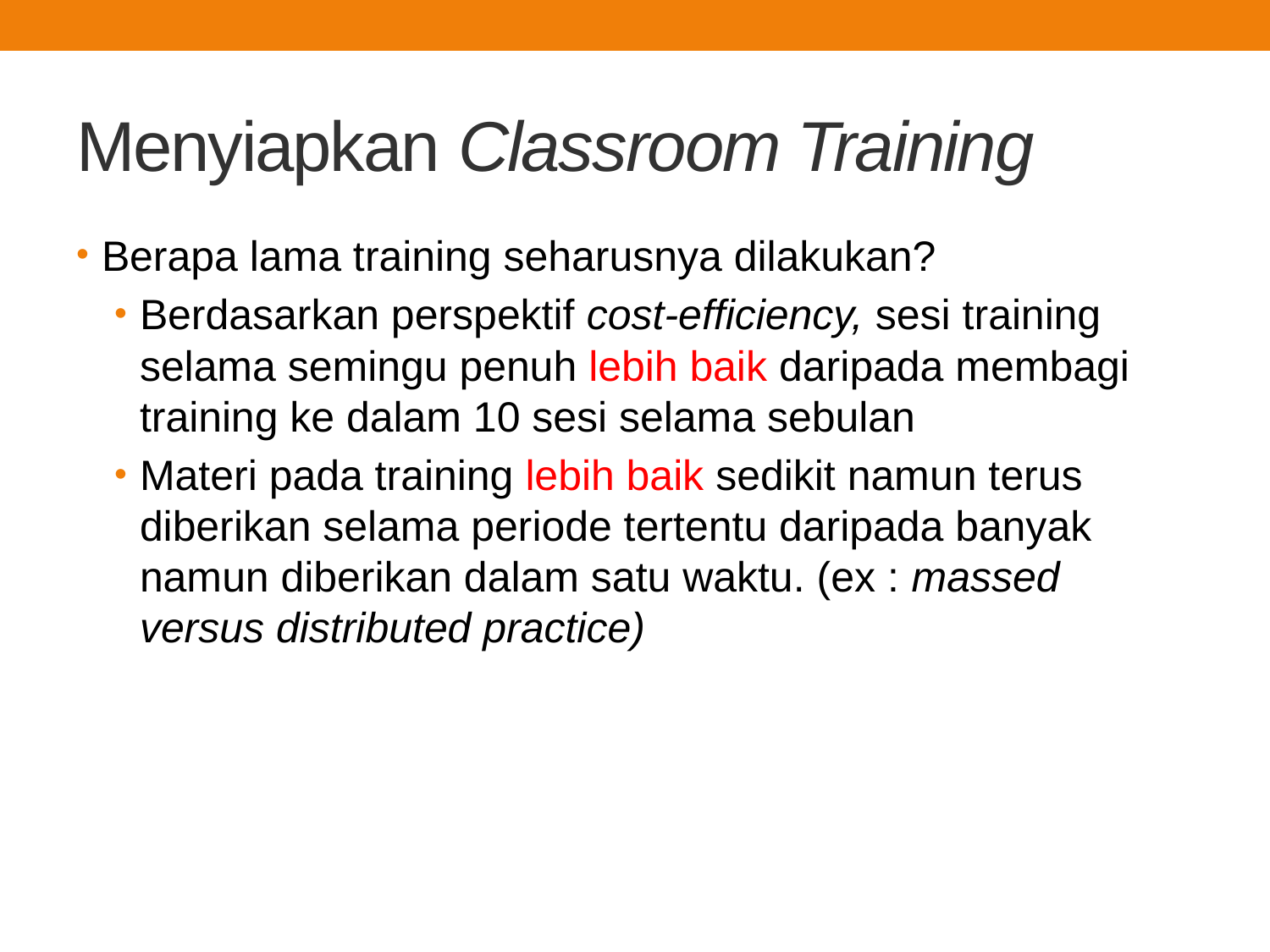

# Menyiapkan Classroom Training
Berapa lama training seharusnya dilakukan?
Berdasarkan perspektif cost-efficiency, sesi training selama semingu penuh lebih baik daripada membagi training ke dalam 10 sesi selama sebulan
Materi pada training lebih baik sedikit namun terus diberikan selama periode tertentu daripada banyak namun diberikan dalam satu waktu. (ex : massed versus distributed practice)